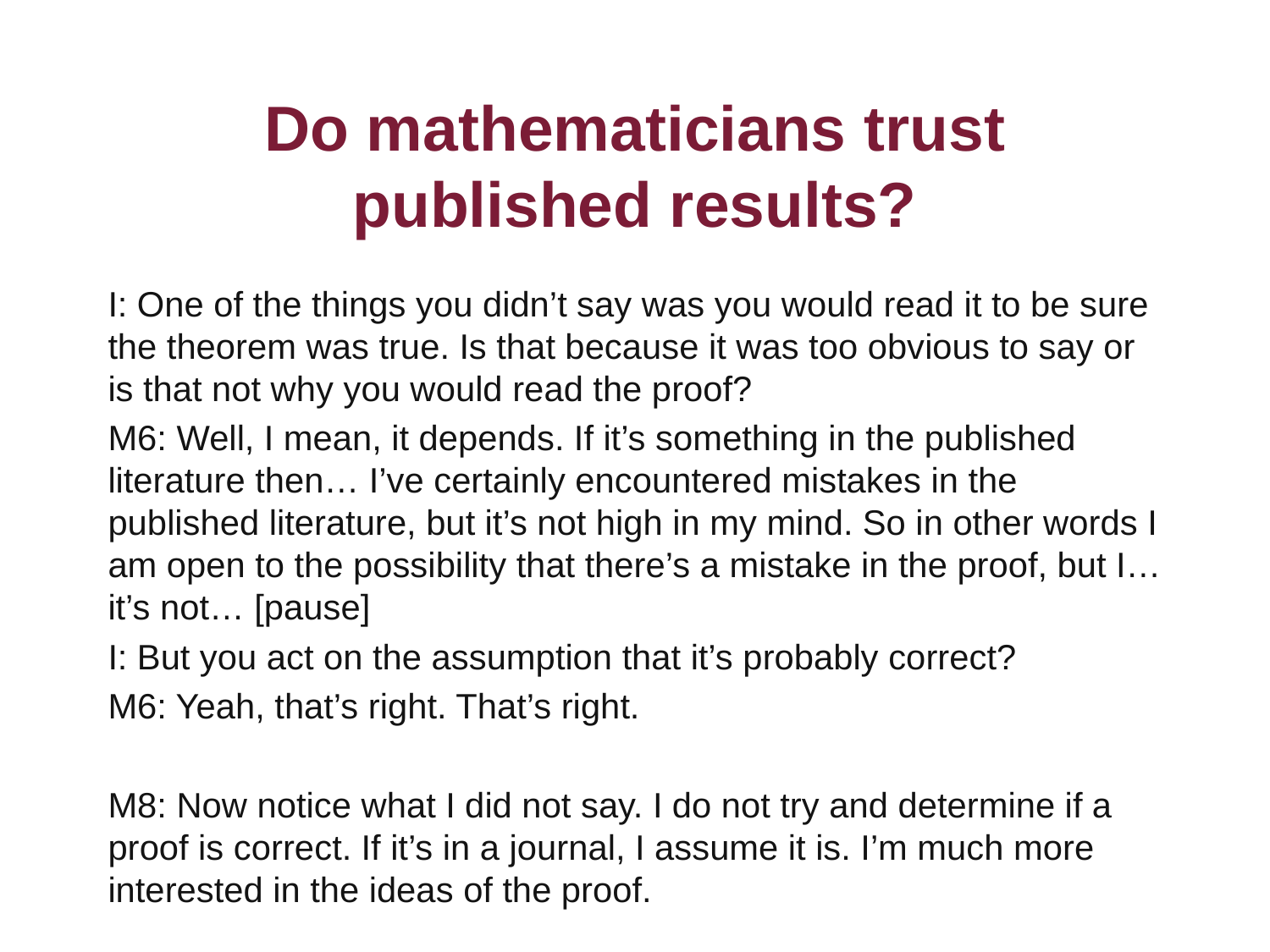

# Do mathematicians trust published results?
I: One of the things you didn’t say was you would read it to be sure the theorem was true. Is that because it was too obvious to say or is that not why you would read the proof?
M6: Well, I mean, it depends. If it’s something in the published literature then… I’ve certainly encountered mistakes in the published literature, but it’s not high in my mind. So in other words I am open to the possibility that there’s a mistake in the proof, but I… it’s not… [pause]
I: But you act on the assumption that it’s probably correct?
M6: Yeah, that’s right. That’s right.

M8: Now notice what I did not say. I do not try and determine if a proof is correct. If it’s in a journal, I assume it is. I’m much more interested in the ideas of the proof.